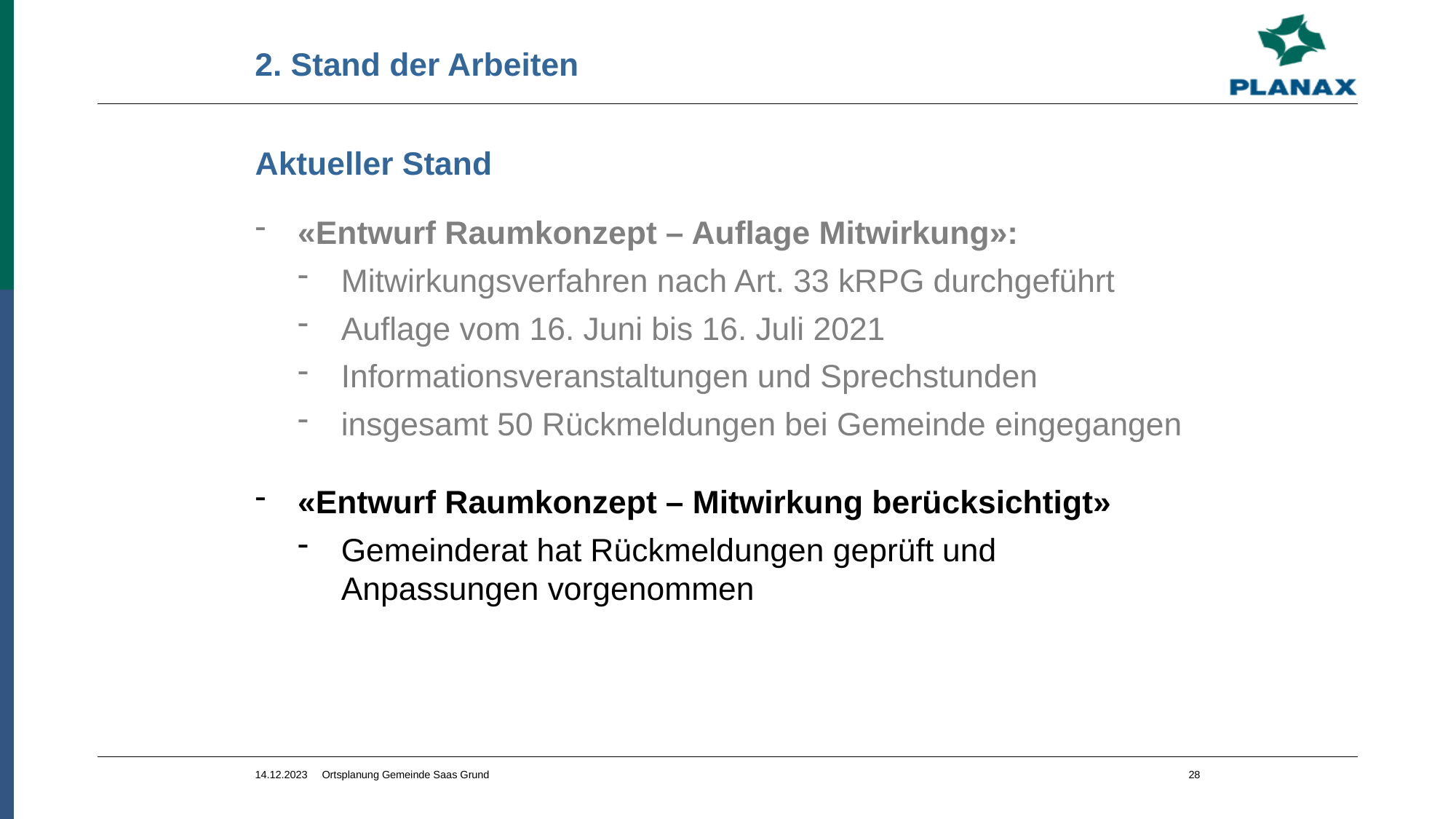

2. Stand der Arbeiten

Aktueller Stand

«Entwurf Raumkonzept – Auflage Mitwirkung»:
Mitwirkungsverfahren nach Art. 33 kRPG durchgeführt
Auflage vom 16. Juni bis 16. Juli 2021
Informationsveranstaltungen und Sprechstunden
insgesamt 50 Rückmeldungen bei Gemeinde eingegangen

«Entwurf Raumkonzept – Mitwirkung berücksichtigt»
Gemeinderat hat Rückmeldungen geprüft und Anpassungen vorgenommen

14.12.2023     Ortsplanung Gemeinde Saas Grund

28